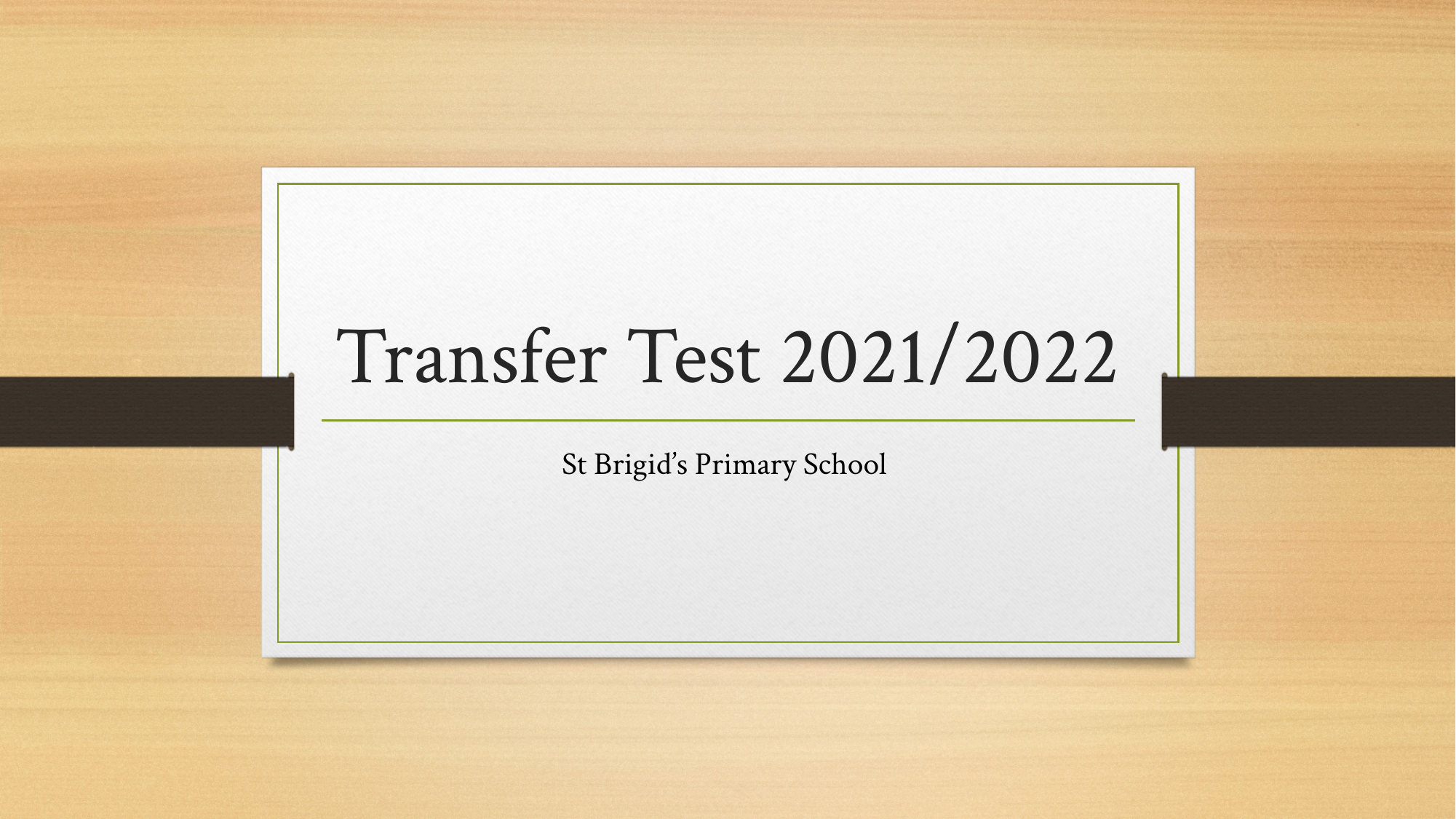

# Transfer Test 2021/2022
St Brigid’s Primary School